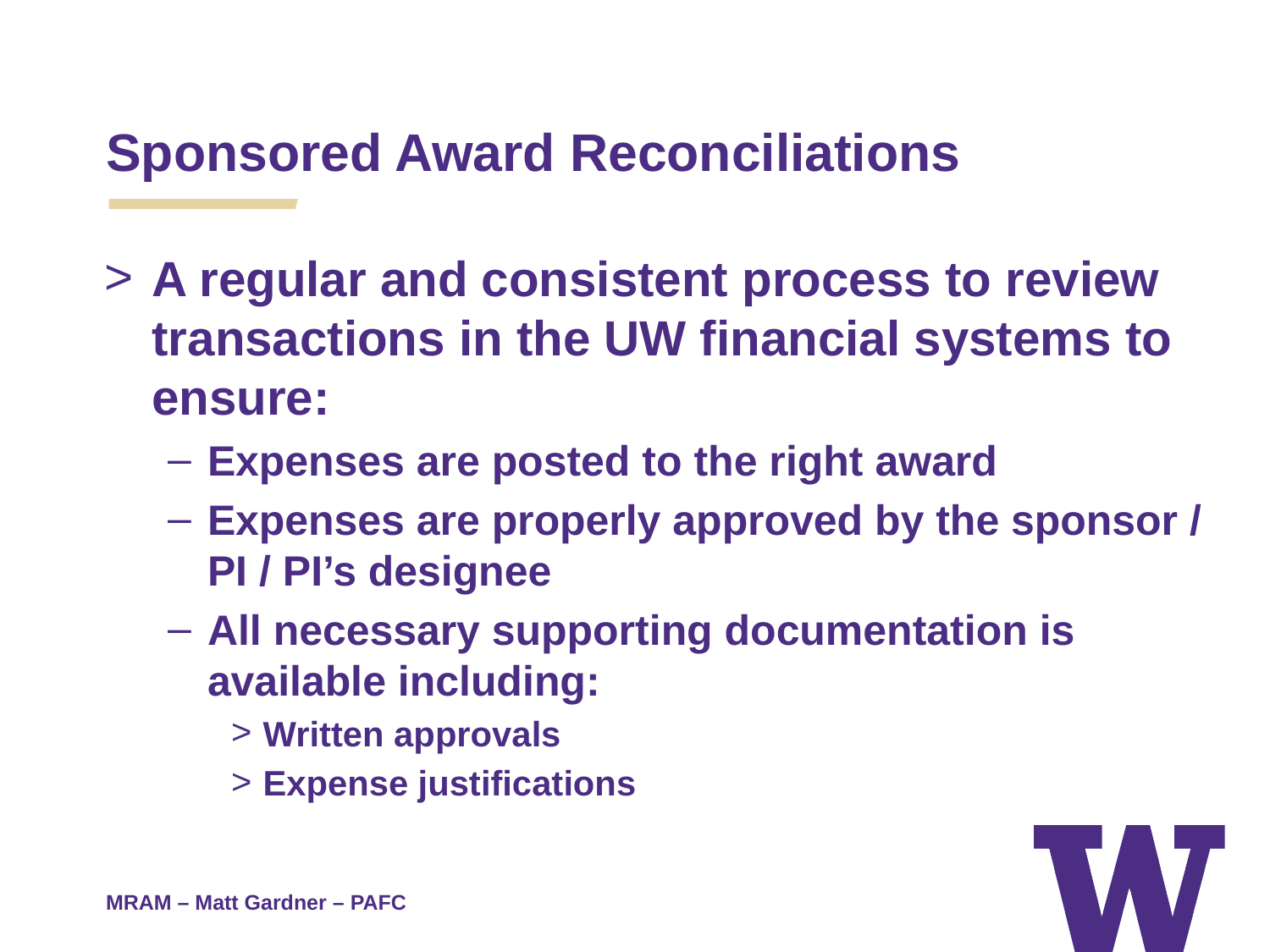

Sponsored Award Reconciliations
A regular and consistent process to review transactions in the UW financial systems to ensure:
Expenses are posted to the right award
Expenses are properly approved by the sponsor / PI / PI’s designee
All necessary supporting documentation is available including:
Written approvals
Expense justifications

MRAM – Matt Gardner – PAFC